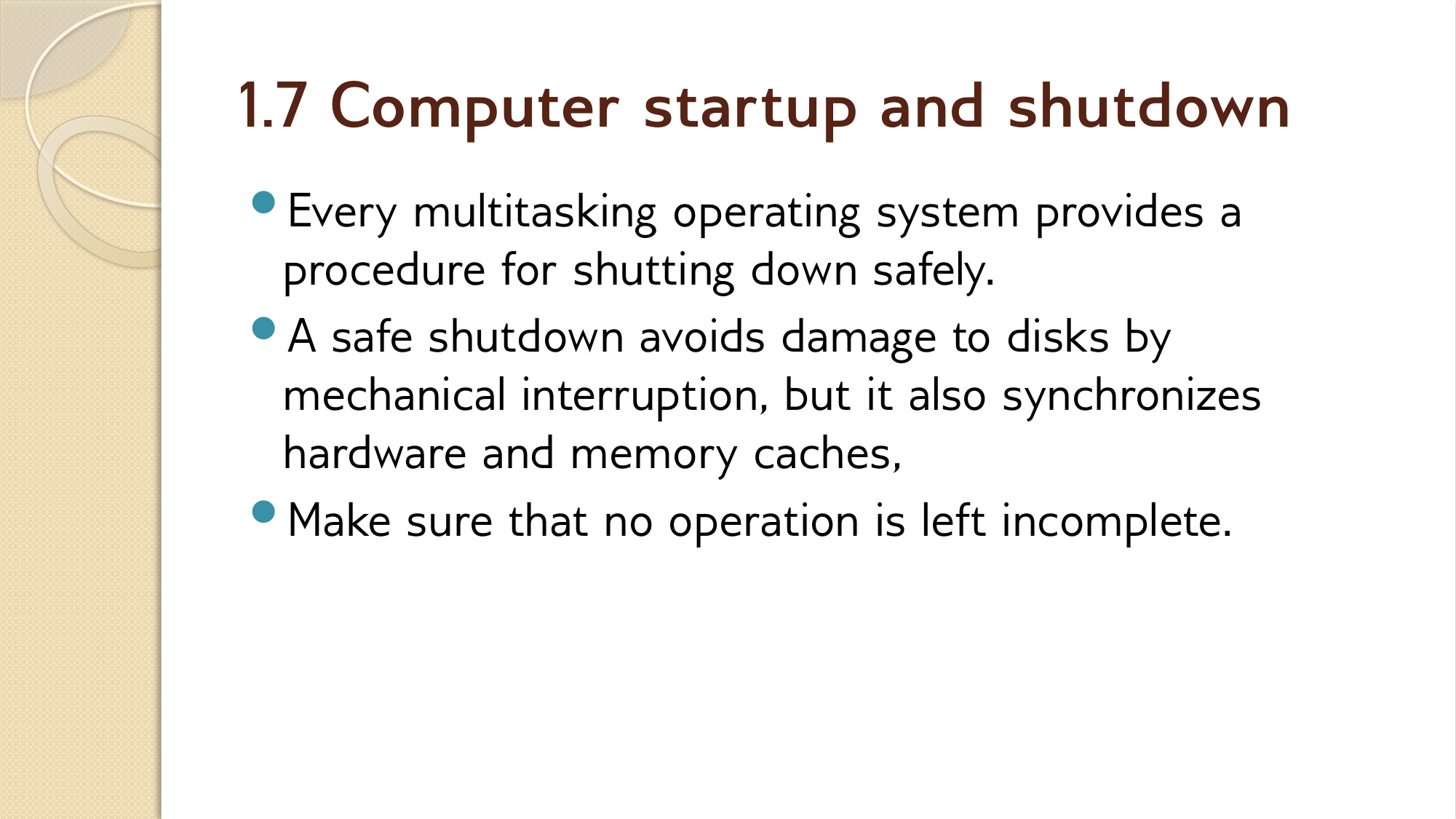

# 1.7 Computer startup and shutdown
Every multitasking operating system provides a procedure for shutting down safely.
A safe shutdown avoids damage to disks by mechanical interruption, but it also synchronizes hardware and memory caches,
Make sure that no operation is left incomplete.